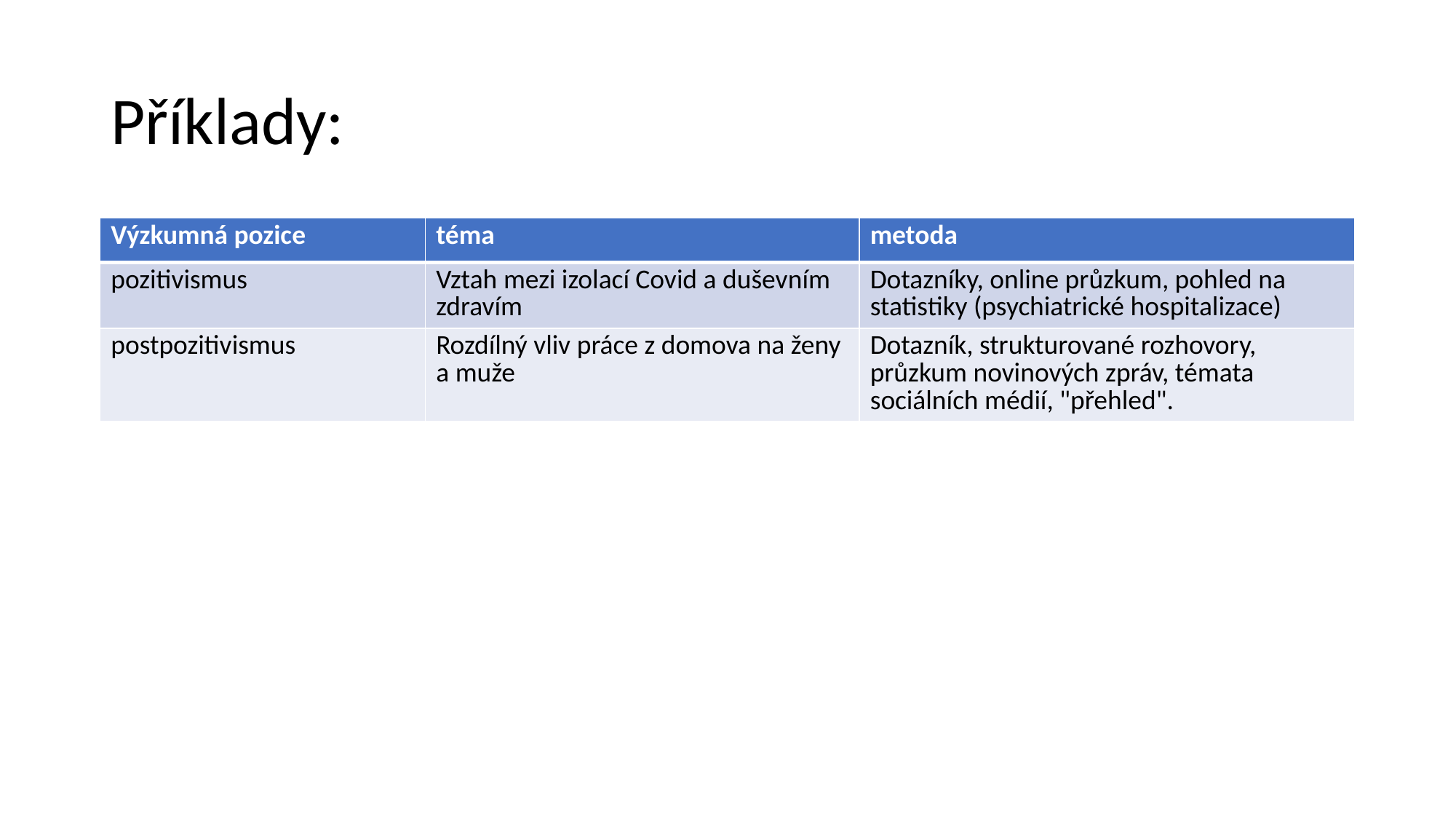

# Příklady:
| Výzkumná pozice | téma | metoda |
| --- | --- | --- |
| pozitivismus | Vztah mezi izolací Covid a duševním zdravím | Dotazníky, online průzkum, pohled na statistiky (psychiatrické hospitalizace) |
| postpozitivismus | Rozdílný vliv práce z domova na ženy a muže | Dotazník, strukturované rozhovory, průzkum novinových zpráv, témata sociálních médií, "přehled". |